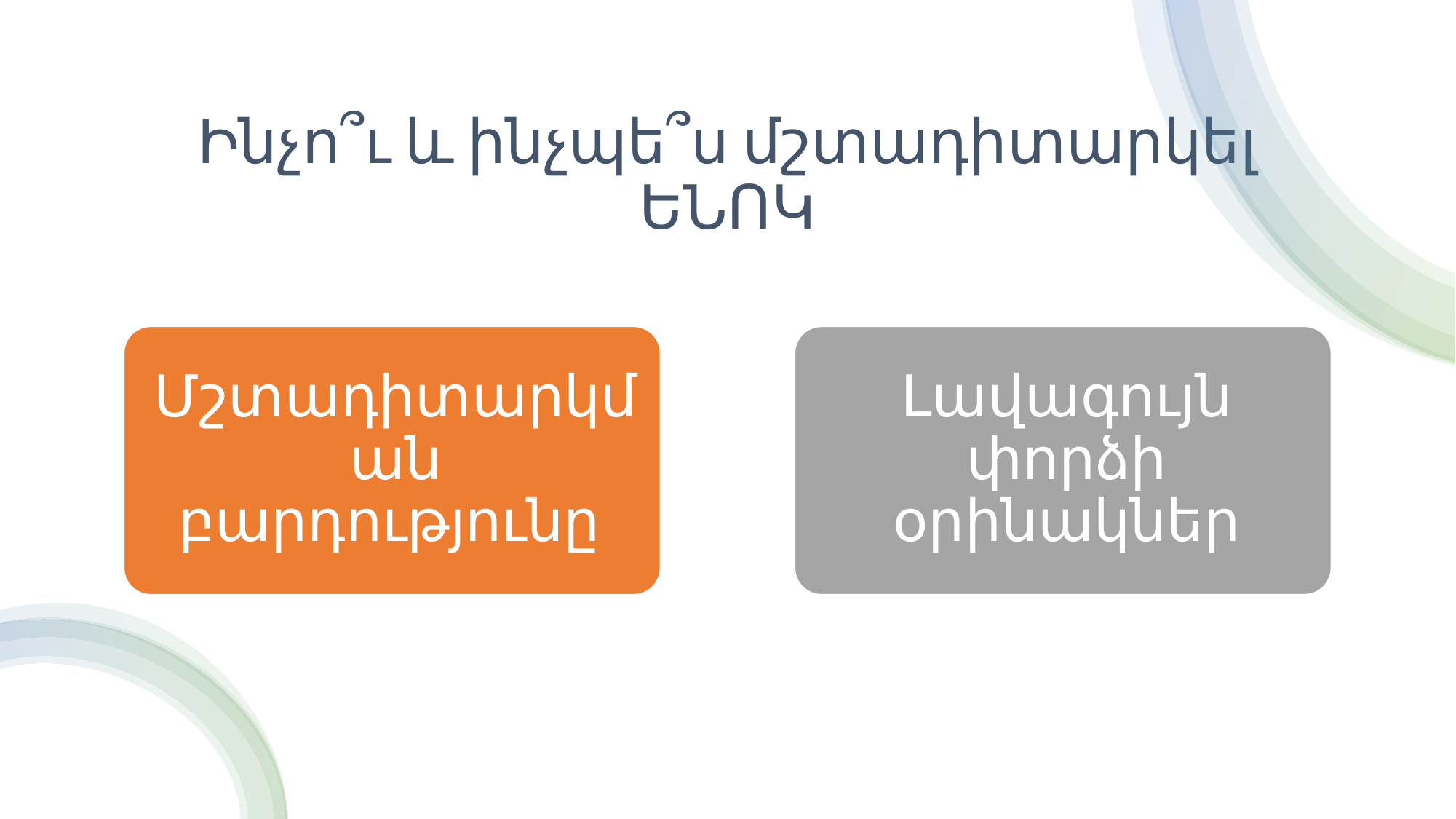

# Ինչո՞ւ և ինչպե՞ս մշտադիտարկել ԵՆՈԿ
Մշտադիտարկման բարդությունը
Լավագույն փորձի օրինակներ